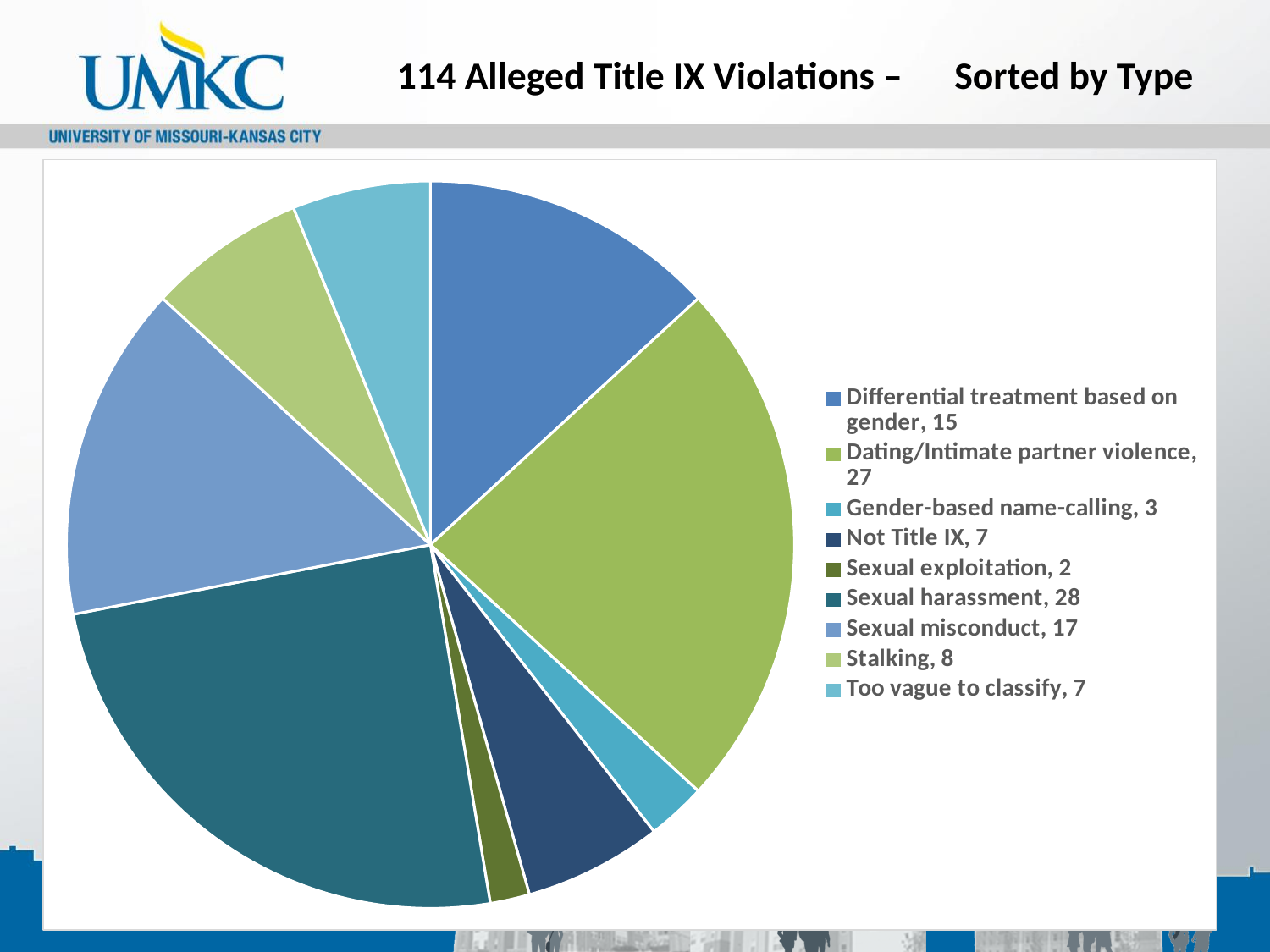

# 114 Alleged Title IX Violations –      Sorted by Type

### Chart

| Category |  |
|---|---|
| Differential treatment based on gender, 15 | 15.0 |
| Dating/Intimate partner violence, 27 | 27.0 |
| Gender-based name-calling, 3 | 3.0 |
| Not Title IX, 7 | 7.0 |
| Sexual exploitation, 2 | 2.0 |
| Sexual harassment, 28 | 28.0 |
| Sexual misconduct, 17 | 17.0 |
| Stalking, 8 | 8.0 |
| Too vague to classify, 7 | 7.0 |